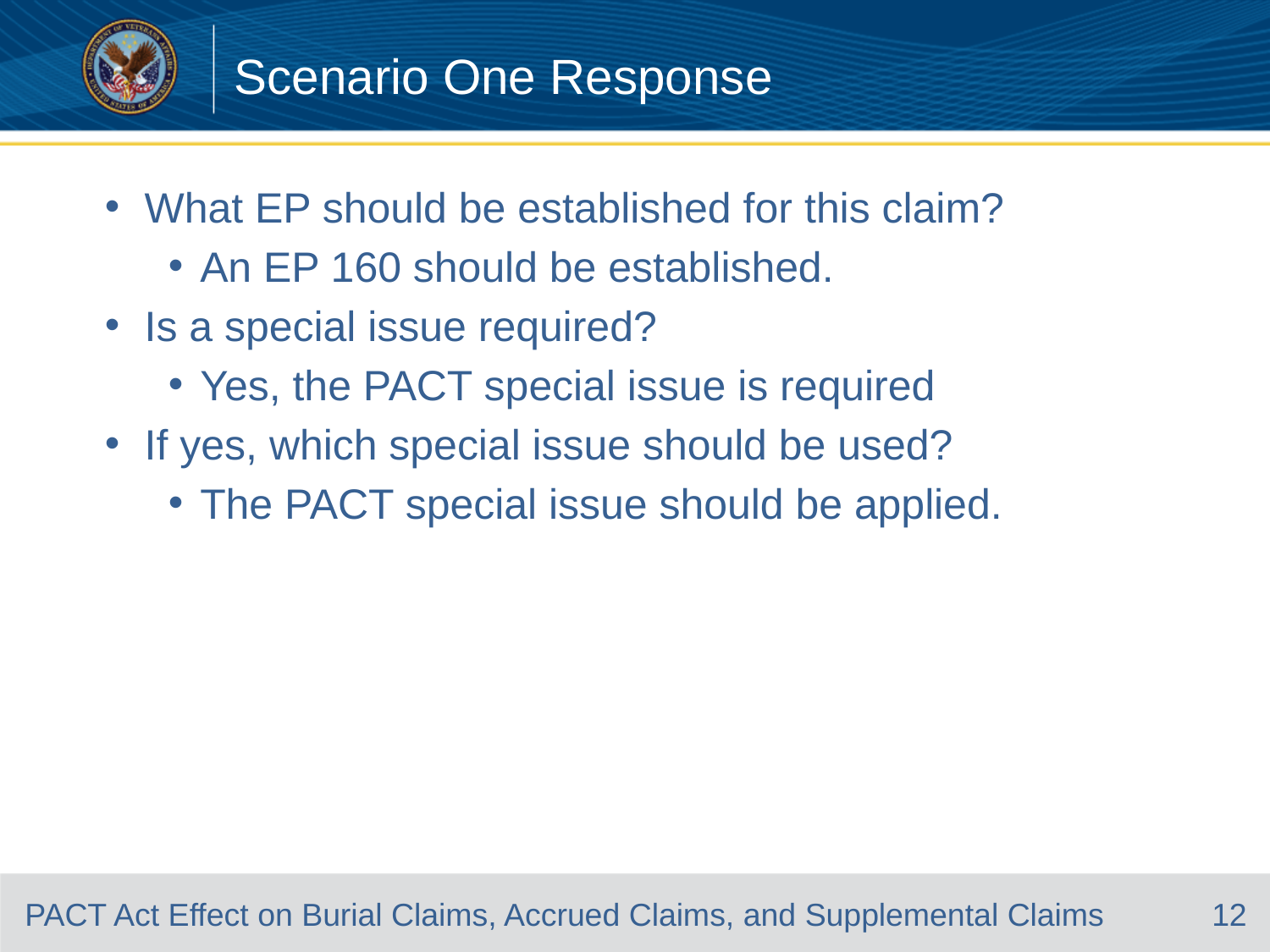

# Scenario One Response
What EP should be established for this claim?
An EP 160 should be established.
Is a special issue required?
Yes, the PACT special issue is required
If yes, which special issue should be used?
The PACT special issue should be applied.

12